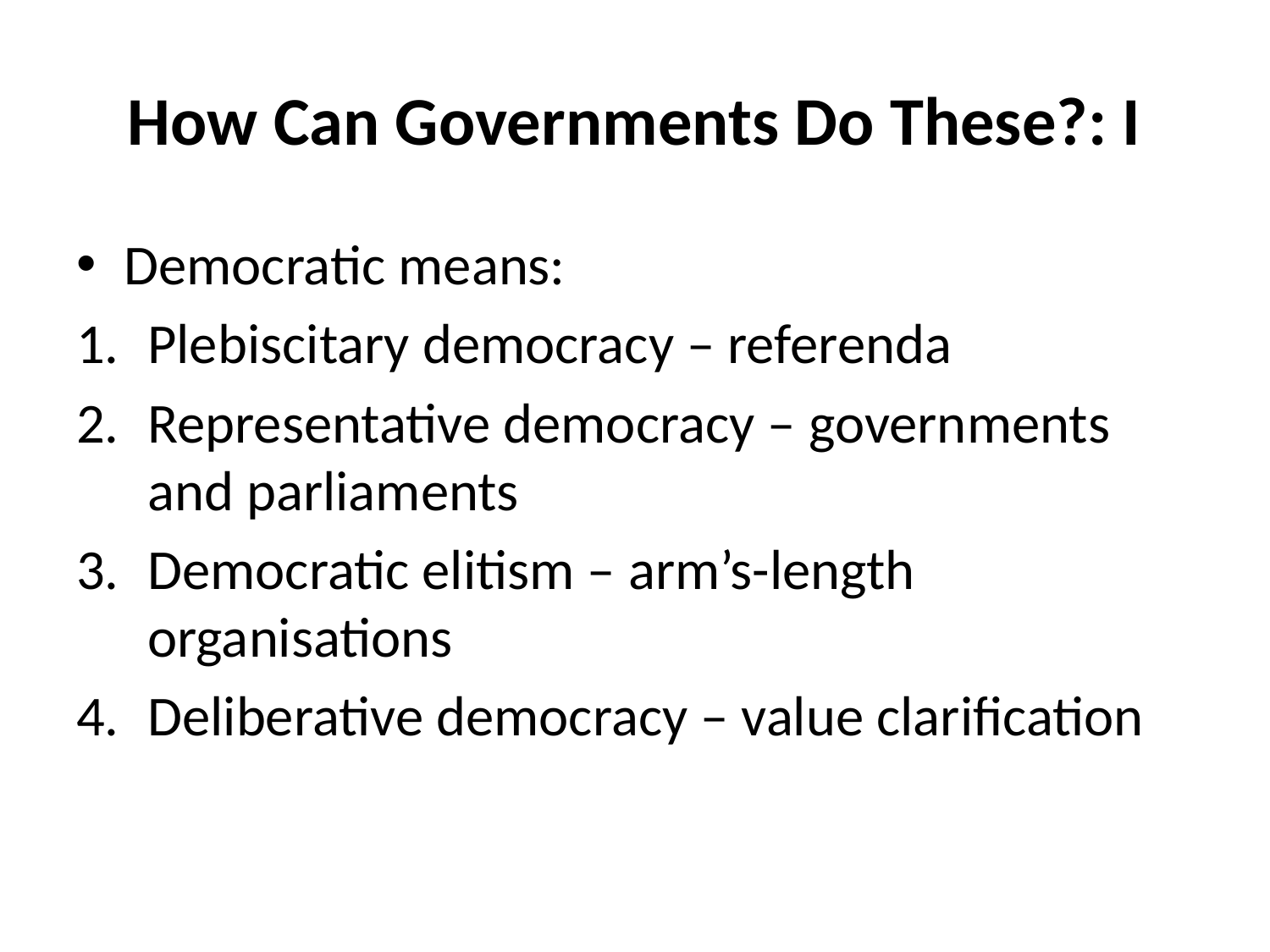

# How Can Governments Do These?: I
Democratic means:
Plebiscitary democracy – referenda
Representative democracy – governments and parliaments
Democratic elitism – arm’s-length organisations
Deliberative democracy – value clarification